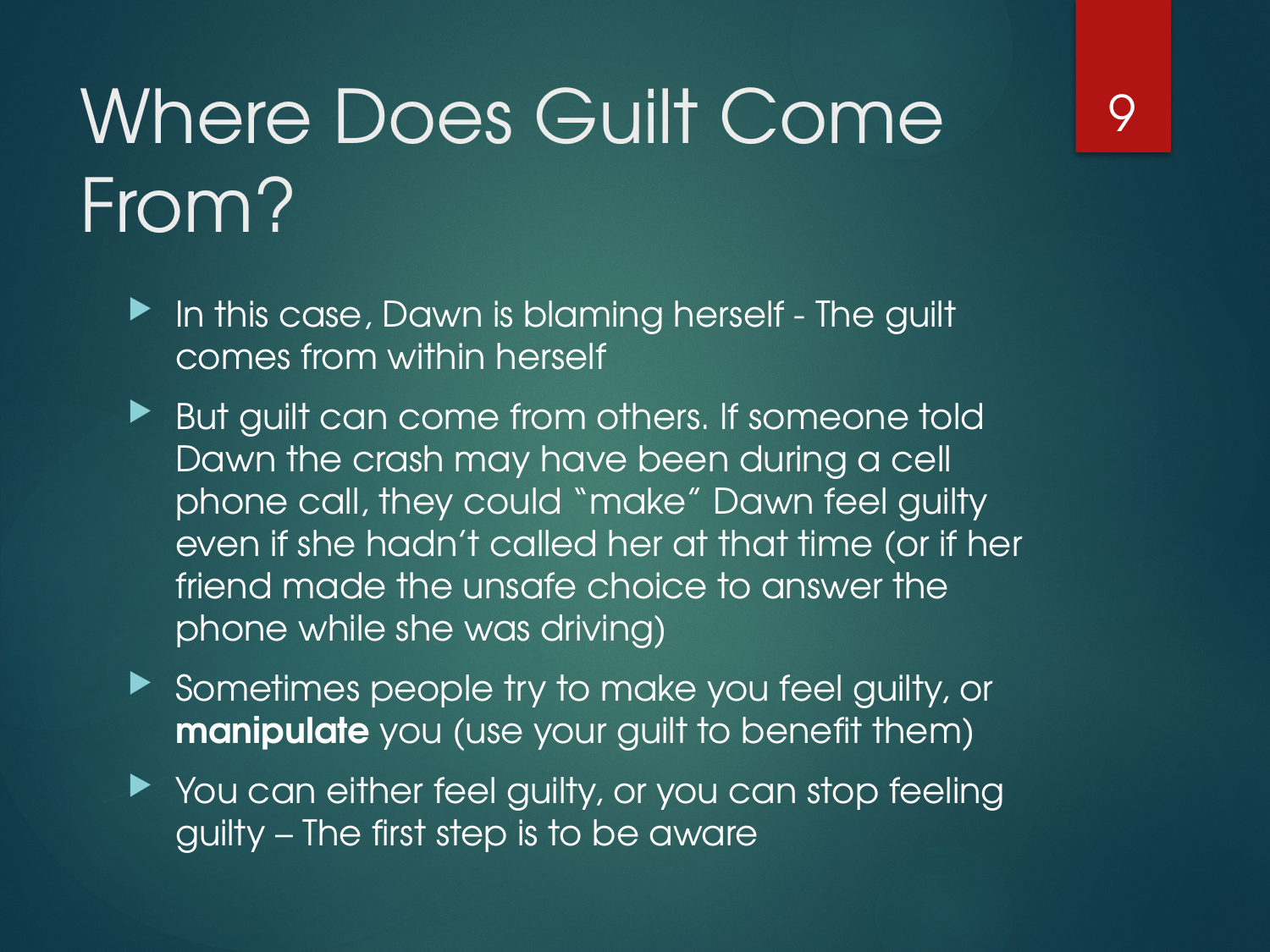

9
# Where Does Guilt Come From?
In this case, Dawn is blaming herself - The guilt comes from within herself
But guilt can come from others. If someone told Dawn the crash may have been during a cell phone call, they could “make” Dawn feel guilty even if she hadn’t called her at that time (or if her friend made the unsafe choice to answer the phone while she was driving)
Sometimes people try to make you feel guilty, or manipulate you (use your guilt to benefit them)
You can either feel guilty, or you can stop feeling guilty – The first step is to be aware